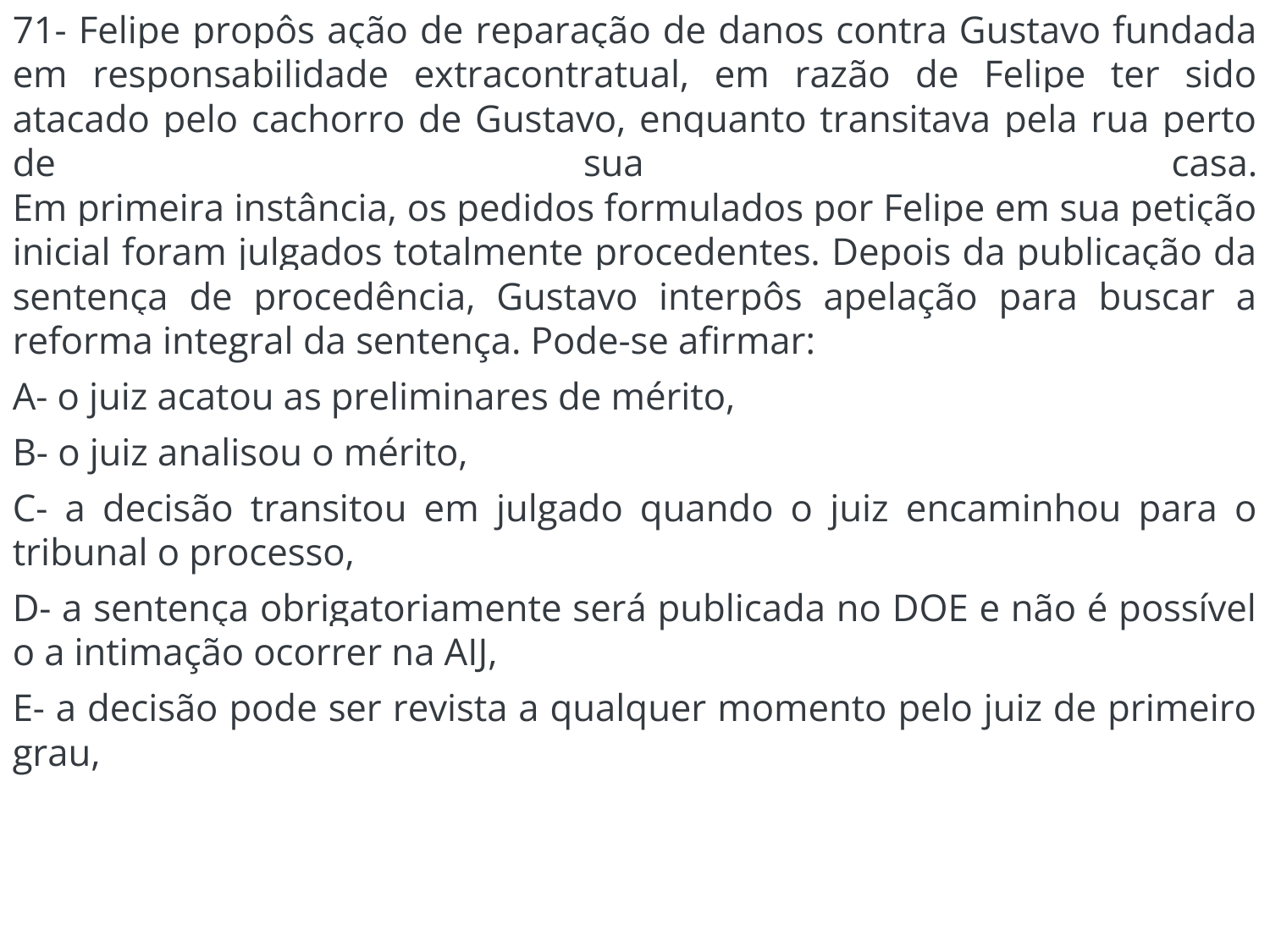

71- Felipe propôs ação de reparação de danos contra Gustavo fundada em responsabilidade extracontratual, em razão de Felipe ter sido atacado pelo cachorro de Gustavo, enquanto transitava pela rua perto de sua casa.
Em primeira instância, os pedidos formulados por Felipe em sua petição inicial foram julgados totalmente procedentes. Depois da publicação da sentença de procedência, Gustavo interpôs apelação para buscar a reforma integral da sentença. Pode-se afirmar:
A- o juiz acatou as preliminares de mérito,
B- o juiz analisou o mérito,
C- a decisão transitou em julgado quando o juiz encaminhou para o tribunal o processo,
D- a sentença obrigatoriamente será publicada no DOE e não é possível o a intimação ocorrer na AIJ,
E- a decisão pode ser revista a qualquer momento pelo juiz de primeiro grau,